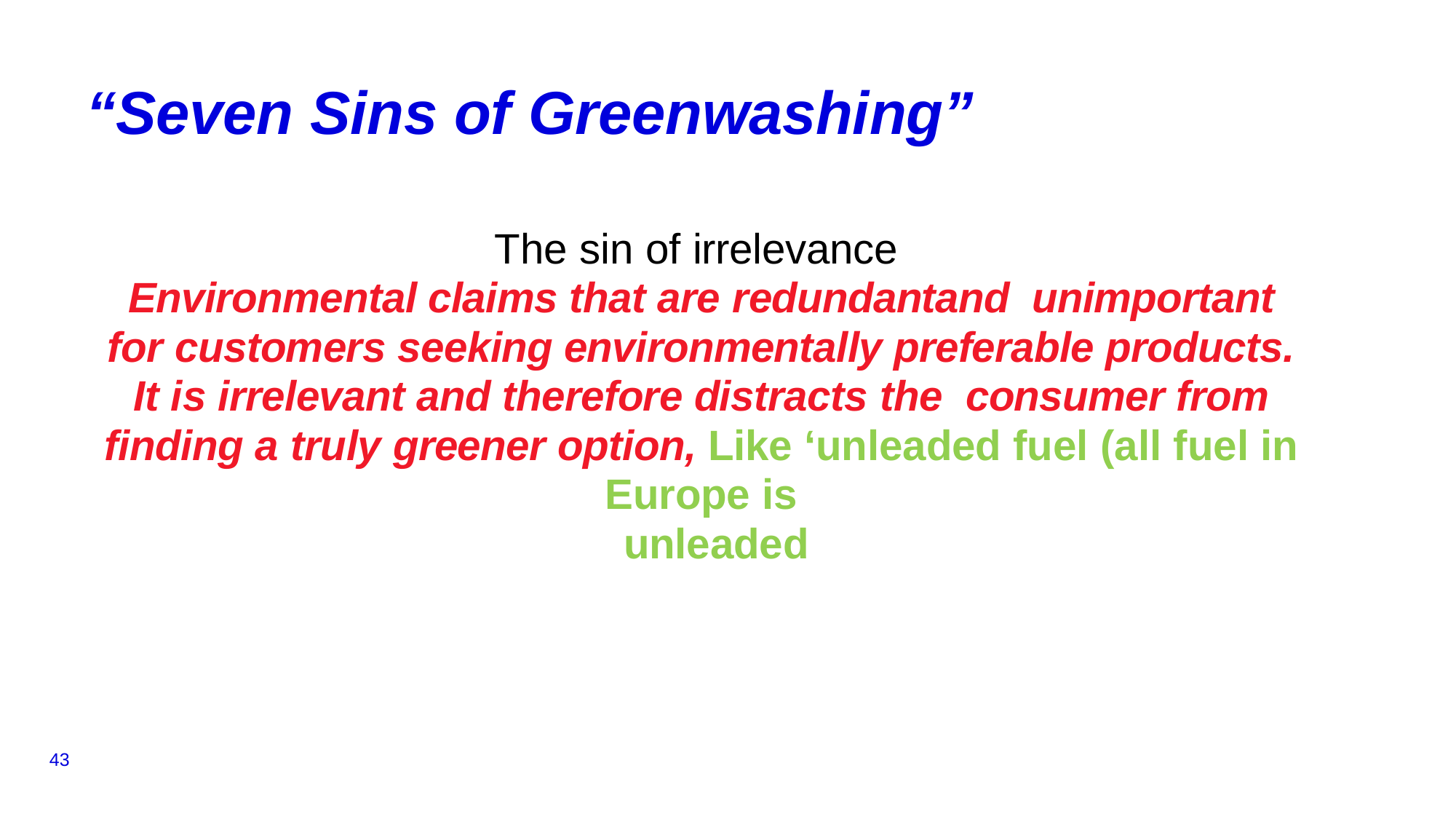

# “Seven Sins of Greenwashing”
The sin of irrelevance
Environmental claims that are redundantand  unimportant for customers seeking environmentally preferable products. It is irrelevant and therefore distracts the  consumer from finding a truly greener option, Like ‘unleaded fuel (all fuel in Europe is
unleaded

43